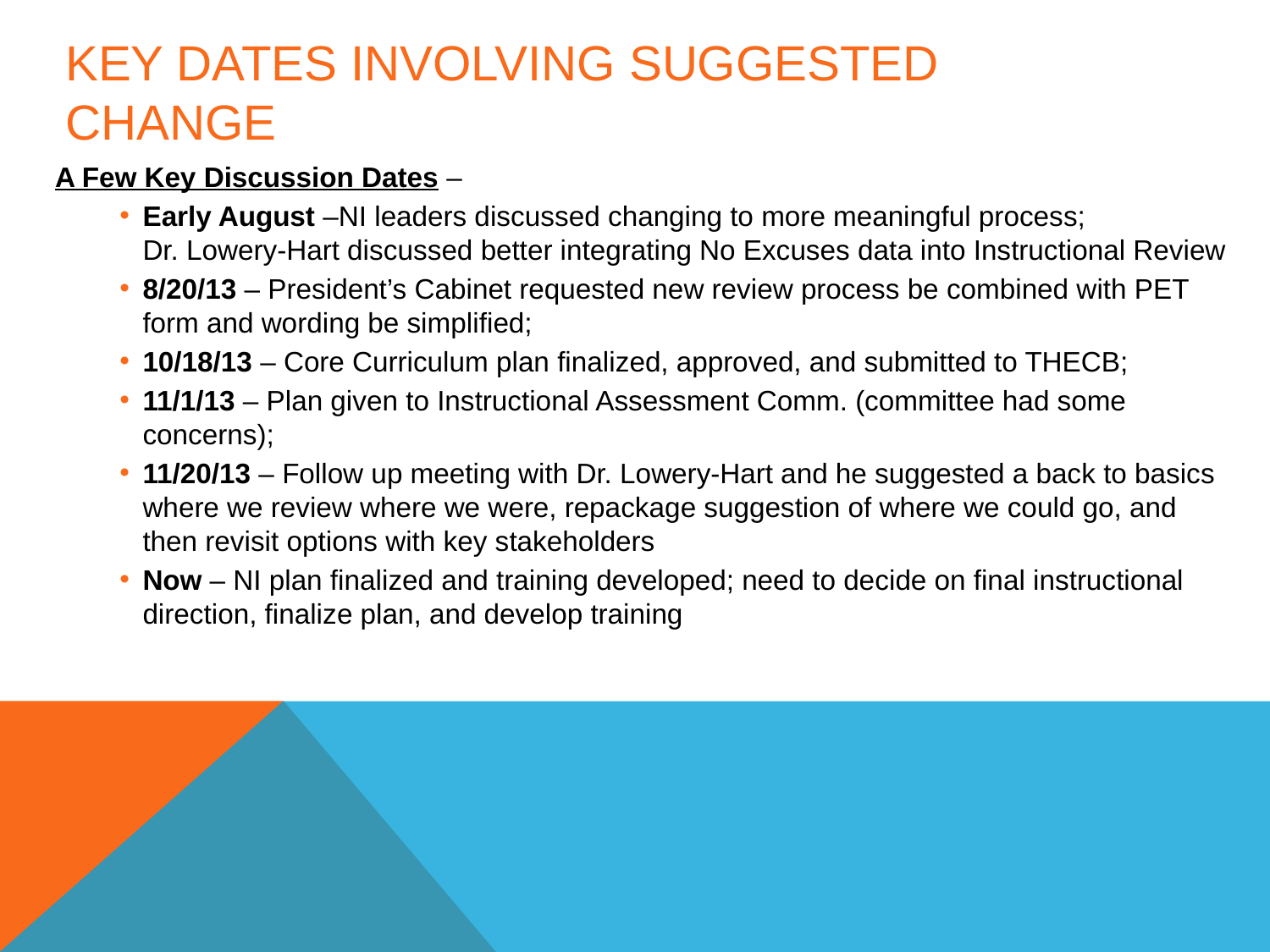

# Key Dates Involving suggested change
A Few Key Discussion Dates –
Early August –NI leaders discussed changing to more meaningful process;
Dr. Lowery-Hart discussed better integrating No Excuses data into Instructional Review
8/20/13 – President’s Cabinet requested new review process be combined with PET form and wording be simplified;
10/18/13 – Core Curriculum plan finalized, approved, and submitted to THECB;
11/1/13 – Plan given to Instructional Assessment Comm. (committee had some concerns);
11/20/13 – Follow up meeting with Dr. Lowery-Hart and he suggested a back to basics where we review where we were, repackage suggestion of where we could go, and then revisit options with key stakeholders
Now – NI plan finalized and training developed; need to decide on final instructional direction, finalize plan, and develop training